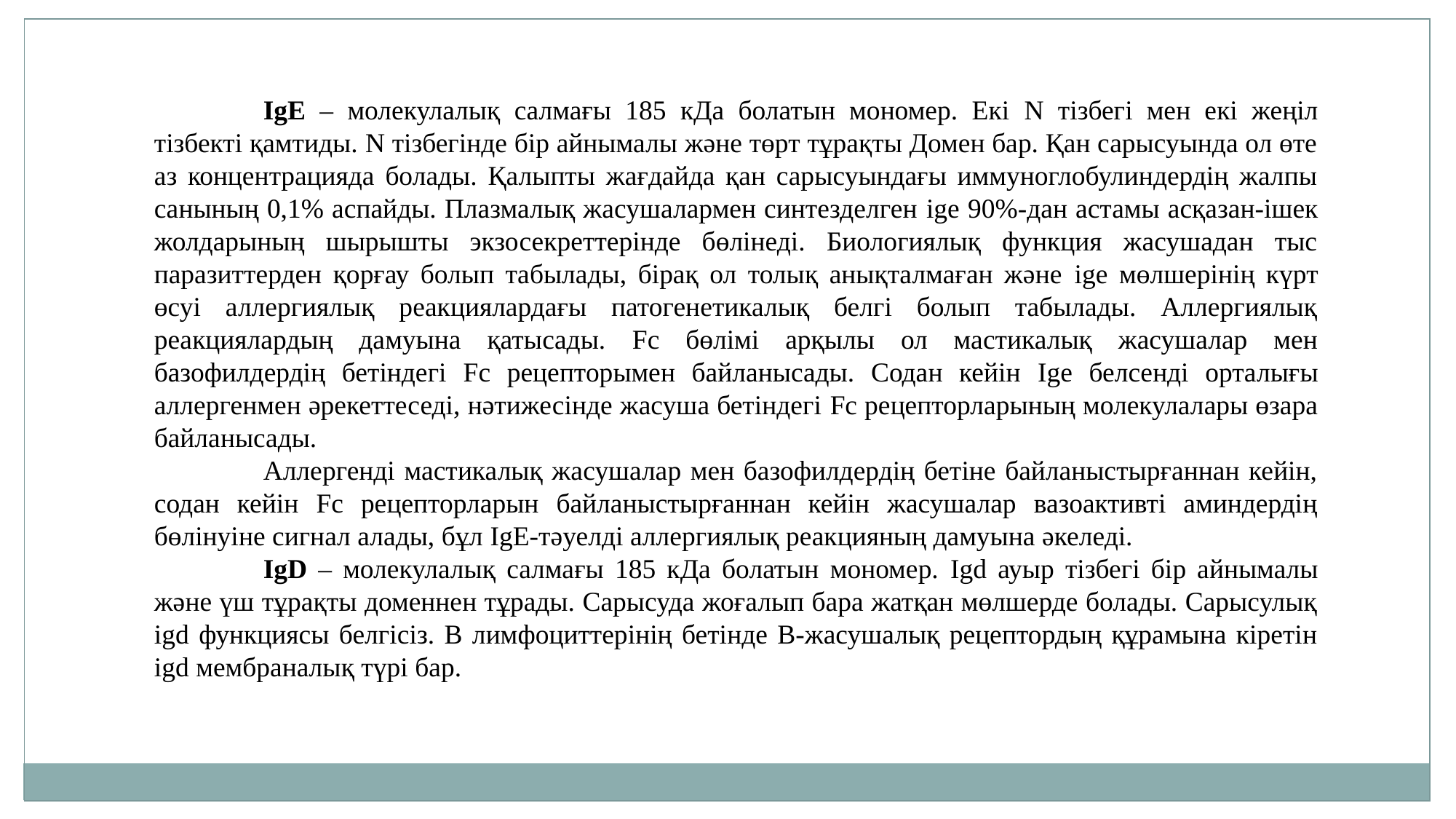

IgЕ – молекулалық салмағы 185 кДа болатын мономер. Екі N тізбегі мен екі жеңіл тізбекті қамтиды. N тізбегінде бір айнымалы және төрт тұрақты Домен бар. Қан сарысуында ол өте аз концентрацияда болады. Қалыпты жағдайда қан сарысуындағы иммуноглобулиндердің жалпы санының 0,1% аспайды. Плазмалық жасушалармен синтезделген ige 90%-дан астамы асқазан-ішек жолдарының шырышты экзосекреттерінде бөлінеді. Биологиялық функция жасушадан тыс паразиттерден қорғау болып табылады, бірақ ол толық анықталмаған және ige мөлшерінің күрт өсуі аллергиялық реакциялардағы патогенетикалық белгі болып табылады. Аллергиялық реакциялардың дамуына қатысады. Fс бөлімі арқылы ол мастикалық жасушалар мен базофилдердің бетіндегі Fс рецепторымен байланысады. Содан кейін Іge белсенді орталығы аллергенмен әрекеттеседі, нәтижесінде жасуша бетіндегі Fс рецепторларының молекулалары өзара байланысады.
	Аллергенді мастикалық жасушалар мен базофилдердің бетіне байланыстырғаннан кейін, содан кейін Fс рецепторларын байланыстырғаннан кейін жасушалар вазоактивті аминдердің бөлінуіне сигнал алады, бұл IgE-тәуелді аллергиялық реакцияның дамуына әкеледі.
	IgD – молекулалық салмағы 185 кДа болатын мономер. Igd ауыр тізбегі бір айнымалы және үш тұрақты доменнен тұрады. Сарысуда жоғалып бара жатқан мөлшерде болады. Сарысулық igd функциясы белгісіз. В лимфоциттерінің бетінде В-жасушалық рецептордың құрамына кіретін igd мембраналық түрі бар.